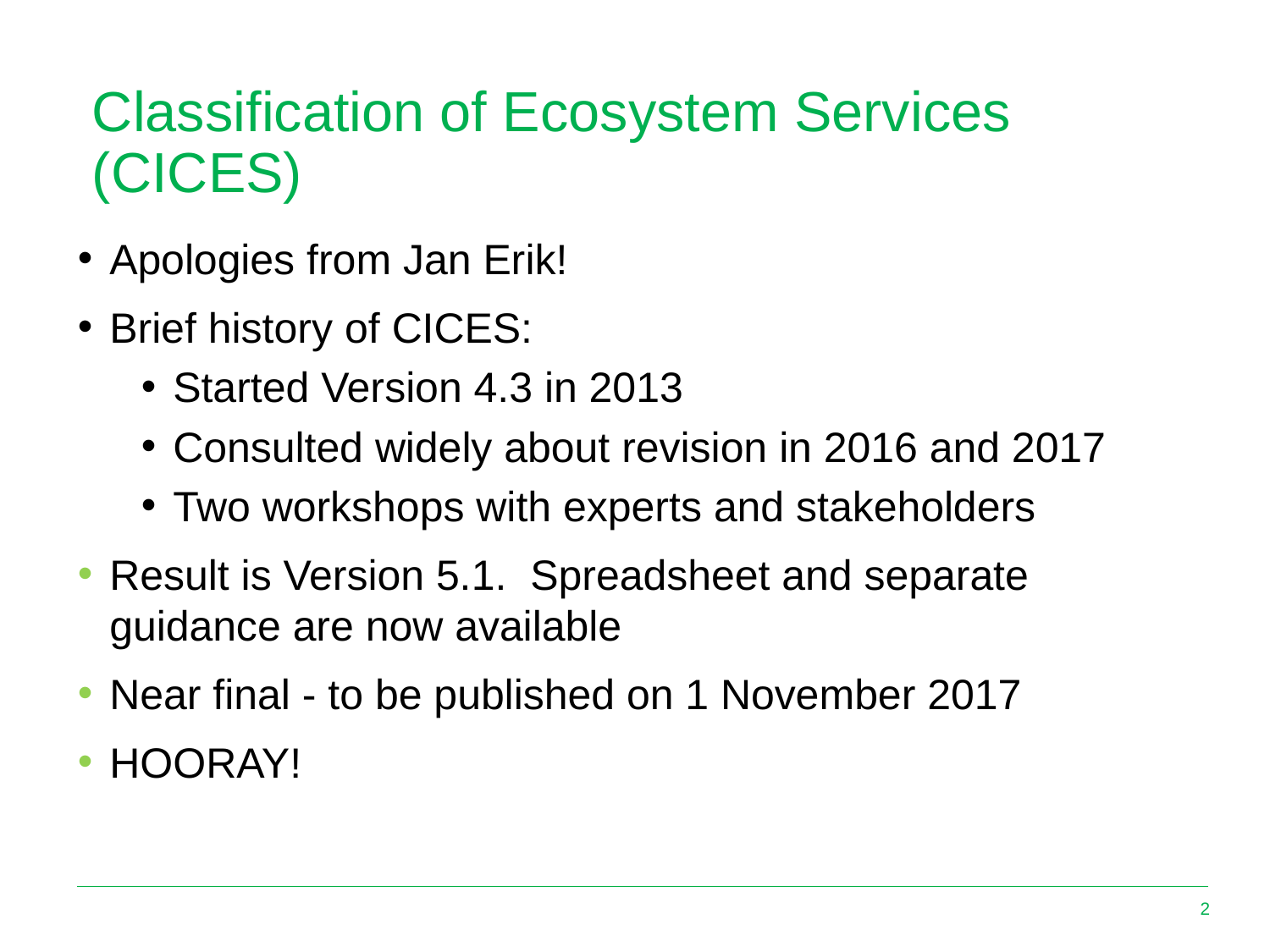

Classification of Ecosystem Services (CICES)

Apologies from Jan Erik!
Brief history of CICES:
Started Version 4.3 in 2013
Consulted widely about revision in 2016 and 2017
Two workshops with experts and stakeholders
Result is Version 5.1.  Spreadsheet and separate guidance are now available
Near final - to be published on 1 November 2017
HOORAY!
2